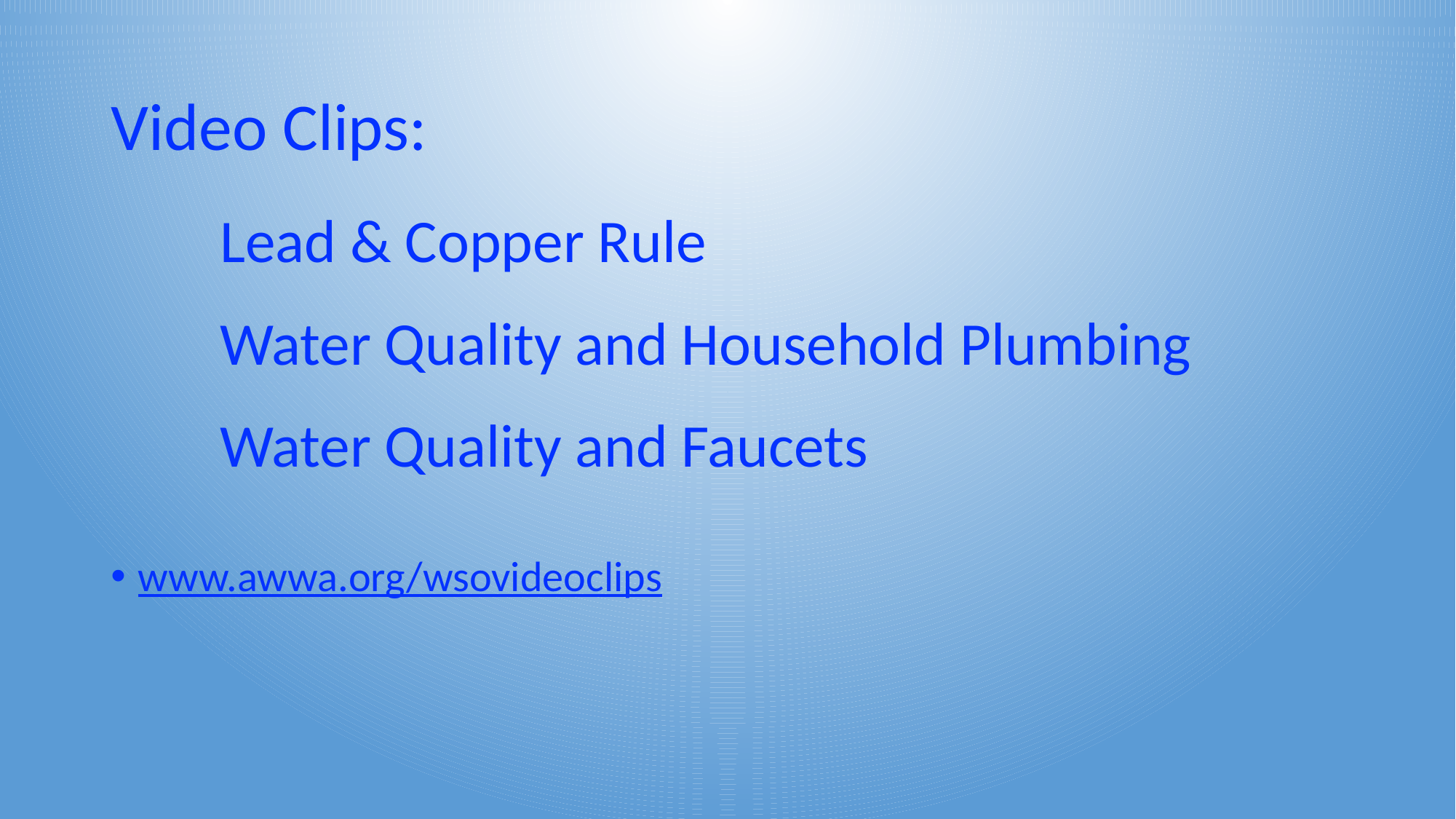

# Video Clips: Lead & Copper Rule Water Quality and Household Plumbing Water Quality and Faucets
www.awwa.org/wsovideoclips